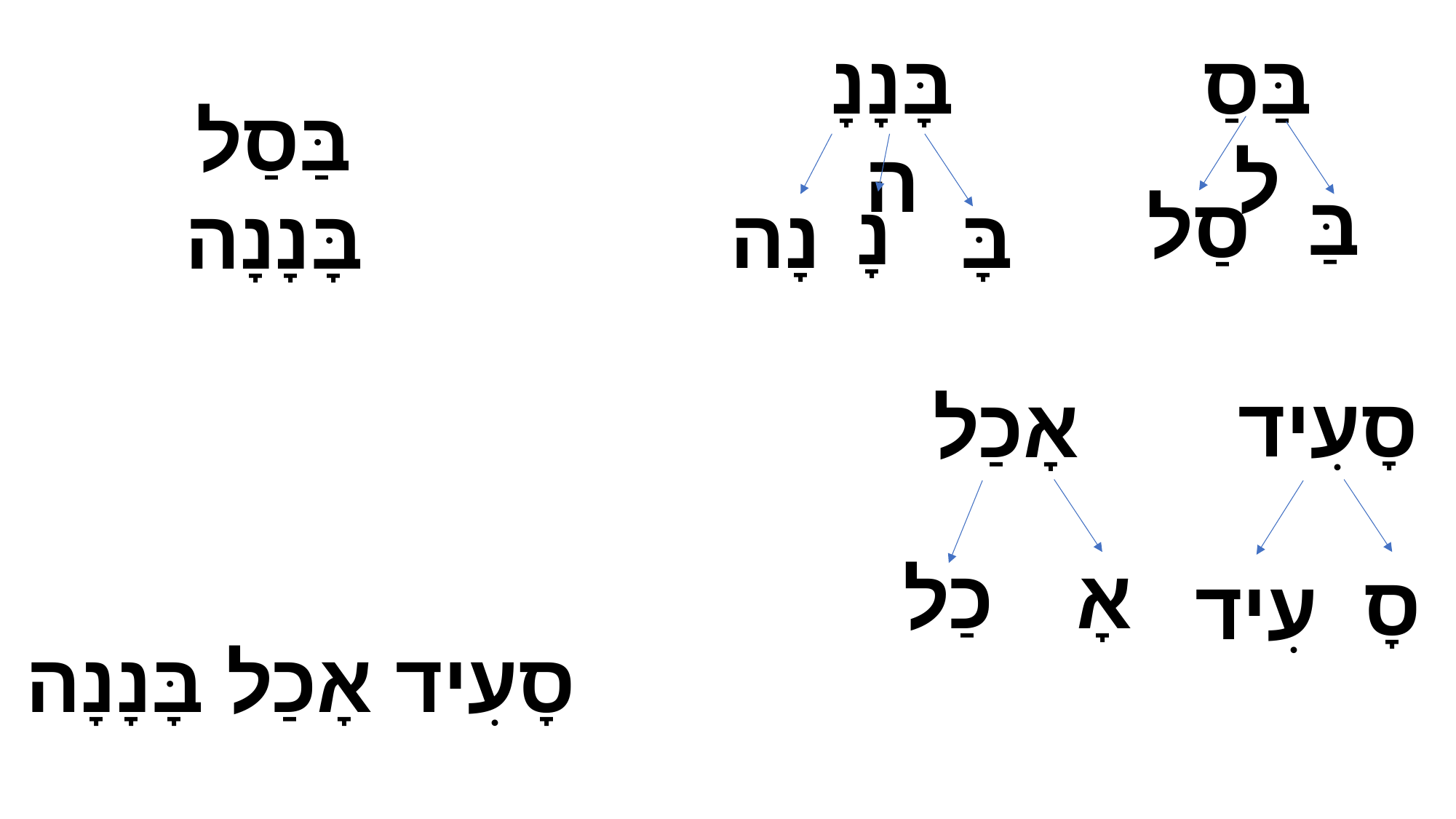

בָּנָנָה
בַּסַל
בַּסַל בָּנָנָה
בַּ
סַל
נָ
נָה
בָּ
סָעִיד
אָכַל
כַל
אָ
סָ
עִיד
סָעִיד אָכַל בָּנָנָה